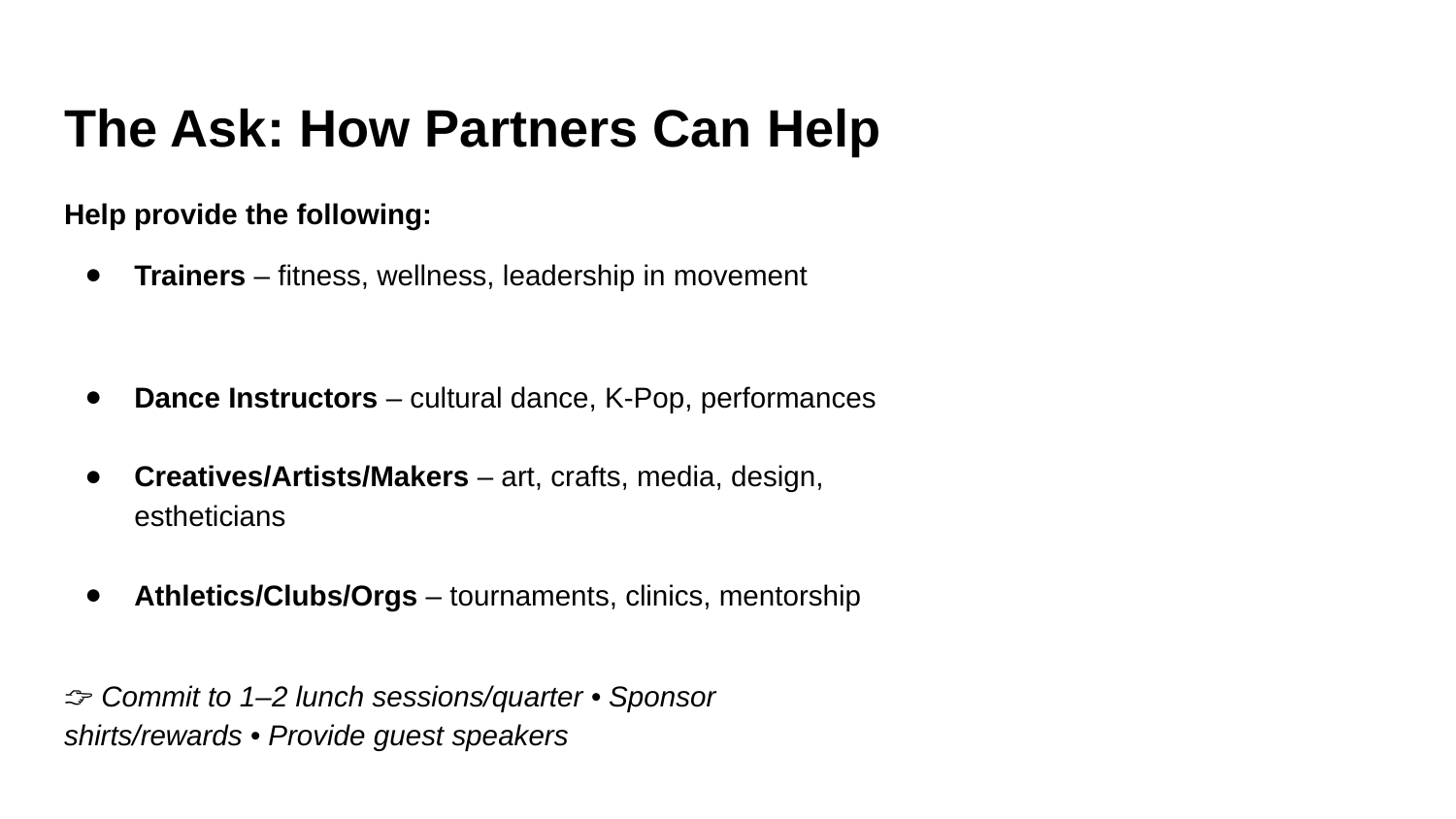

# The Ask: How Partners Can Help
Help provide the following:
Trainers – fitness, wellness, leadership in movement

Dance Instructors – cultural dance, K-Pop, performances
Creatives/Artists/Makers – art, crafts, media, design, estheticians
Athletics/Clubs/Orgs – tournaments, clinics, mentorship
👉 Commit to 1–2 lunch sessions/quarter • Sponsor shirts/rewards • Provide guest speakers